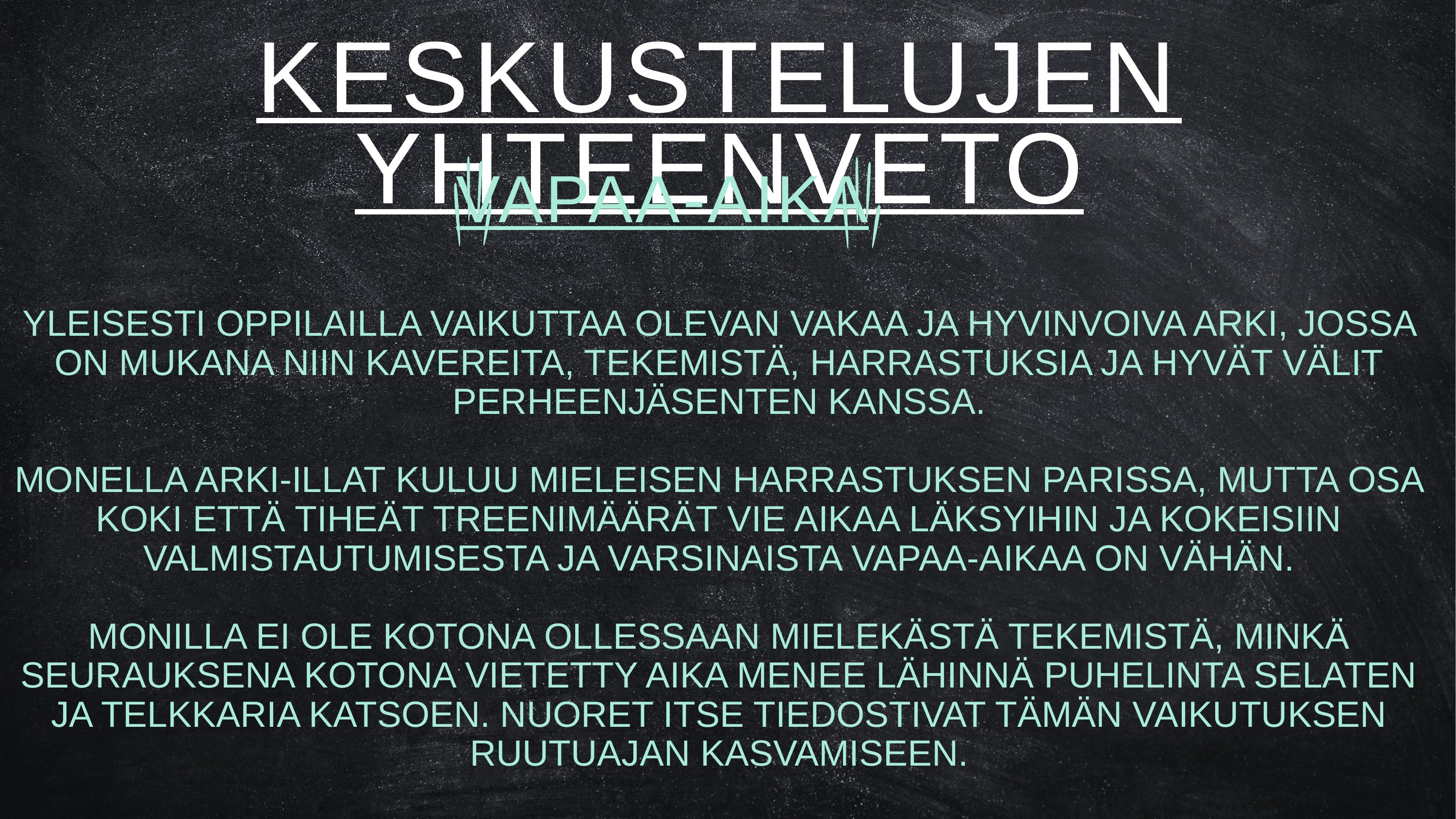

KESKUSTELUJEN YHTEENVETO
VAPAA-AIKA

YLEISESTI OPPILAILLA VAIKUTTAA OLEVAN VAKAA JA HYVINVOIVA ARKI, JOSSA ON MUKANA NIIN KAVEREITA, TEKEMISTÄ, HARRASTUKSIA JA HYVÄT VÄLIT PERHEENJÄSENTEN KANSSA.

MONELLA ARKI-ILLAT KULUU MIELEISEN HARRASTUKSEN PARISSA, MUTTA OSA KOKI ETTÄ TIHEÄT TREENIMÄÄRÄT VIE AIKAA LÄKSYIHIN JA KOKEISIIN VALMISTAUTUMISESTA JA VARSINAISTA VAPAA-AIKAA ON VÄHÄN.

MONILLA EI OLE KOTONA OLLESSAAN MIELEKÄSTÄ TEKEMISTÄ, MINKÄ SEURAUKSENA KOTONA VIETETTY AIKA MENEE LÄHINNÄ PUHELINTA SELATEN JA TELKKARIA KATSOEN. NUORET ITSE TIEDOSTIVAT TÄMÄN VAIKUTUKSEN RUUTUAJAN KASVAMISEEN.